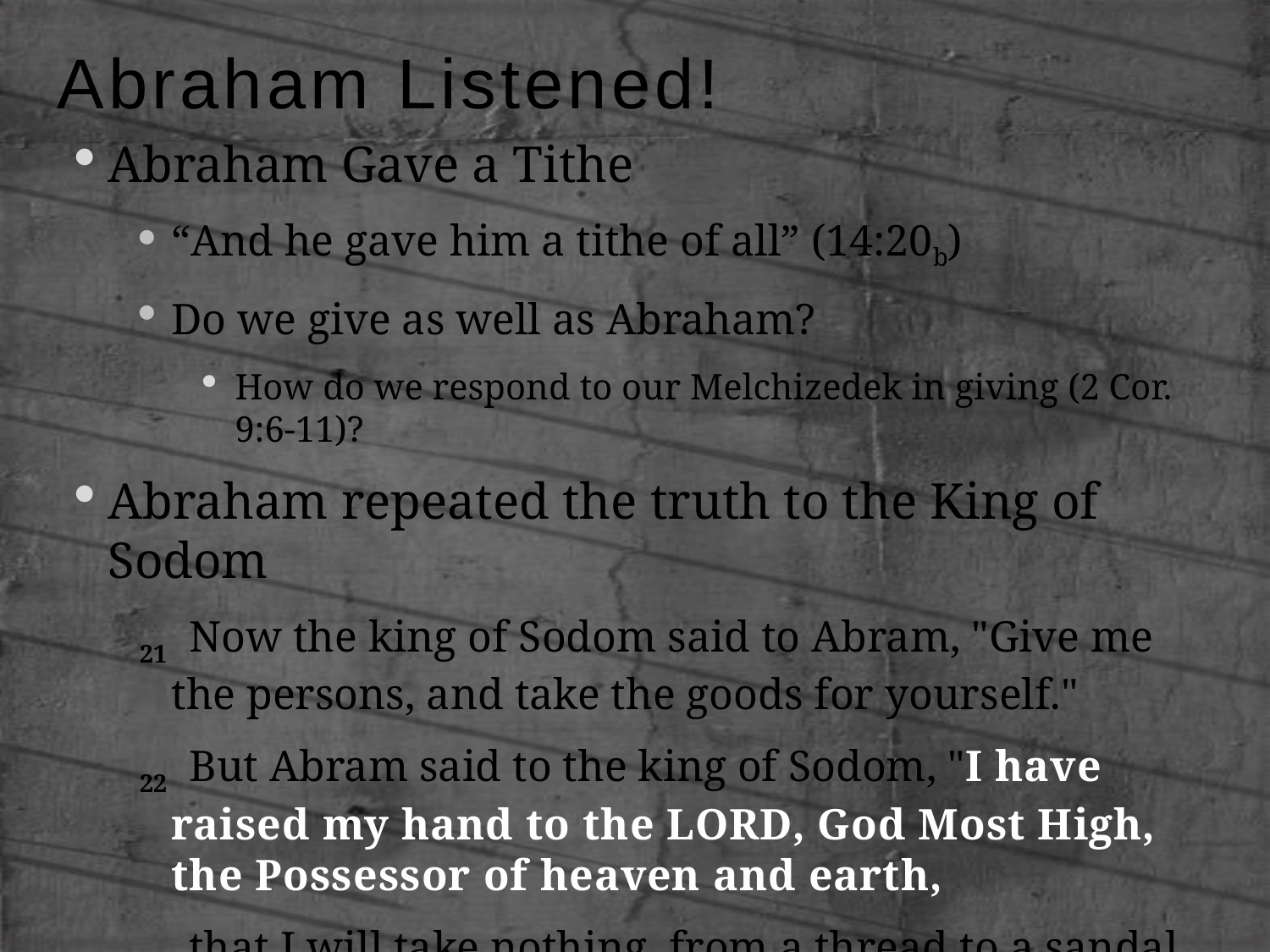

# Abraham Listened!
Abraham Gave a Tithe
“And he gave him a tithe of all” (14:20b)
Do we give as well as Abraham?
How do we respond to our Melchizedek in giving (2 Cor. 9:6-11)?
Abraham repeated the truth to the King of Sodom
21  Now the king of Sodom said to Abram, "Give me the persons, and take the goods for yourself."
22  But Abram said to the king of Sodom, "I have raised my hand to the LORD, God Most High, the Possessor of heaven and earth,
23  that I will take nothing, from a thread to a sandal strap, and that I will not take anything that is yours, lest you should say, `I have made Abram rich' --